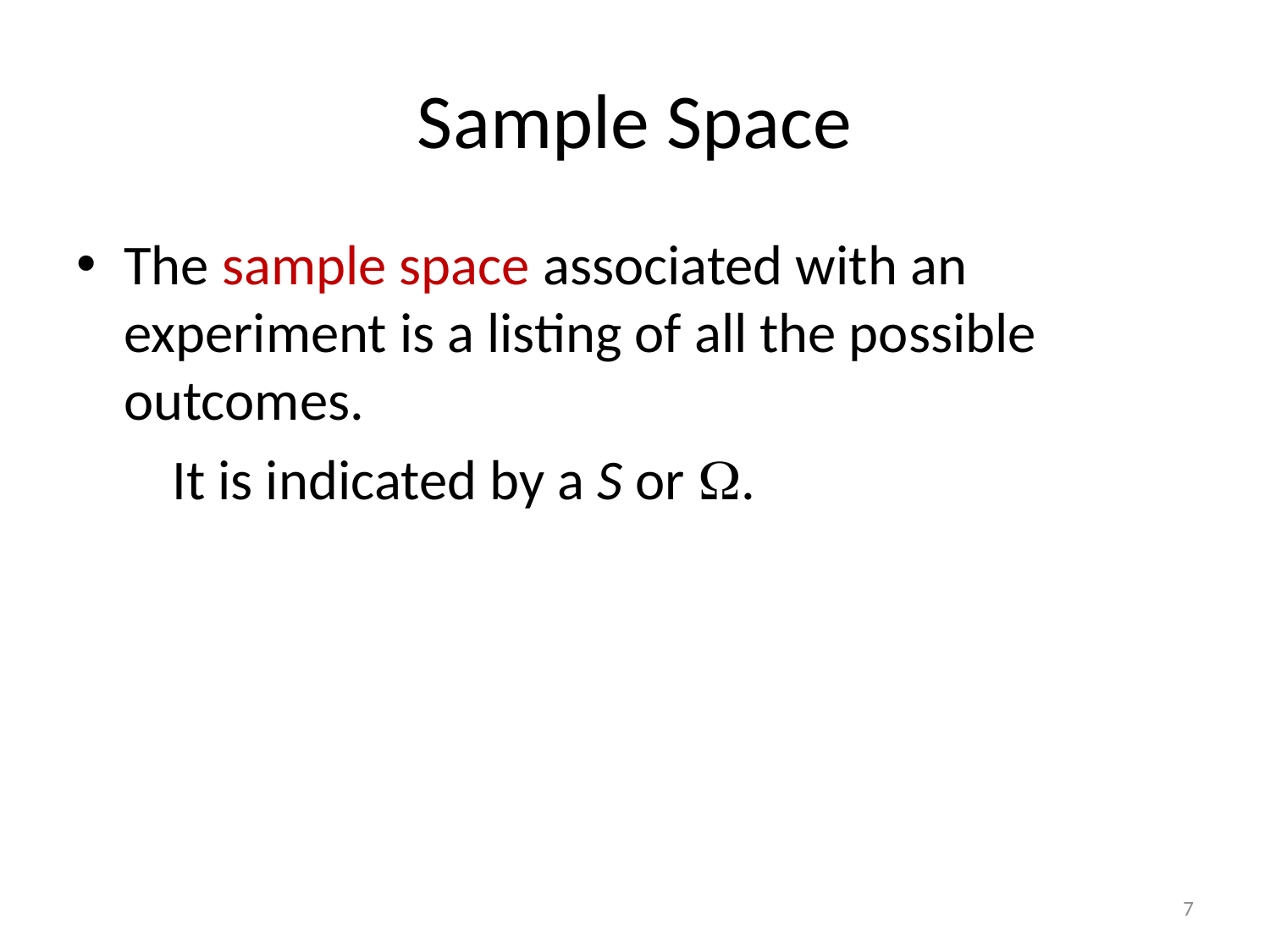

# Sample Space
The sample space associated with an experiment is a listing of all the possible outcomes.
It is indicated by a S or Ω.

7